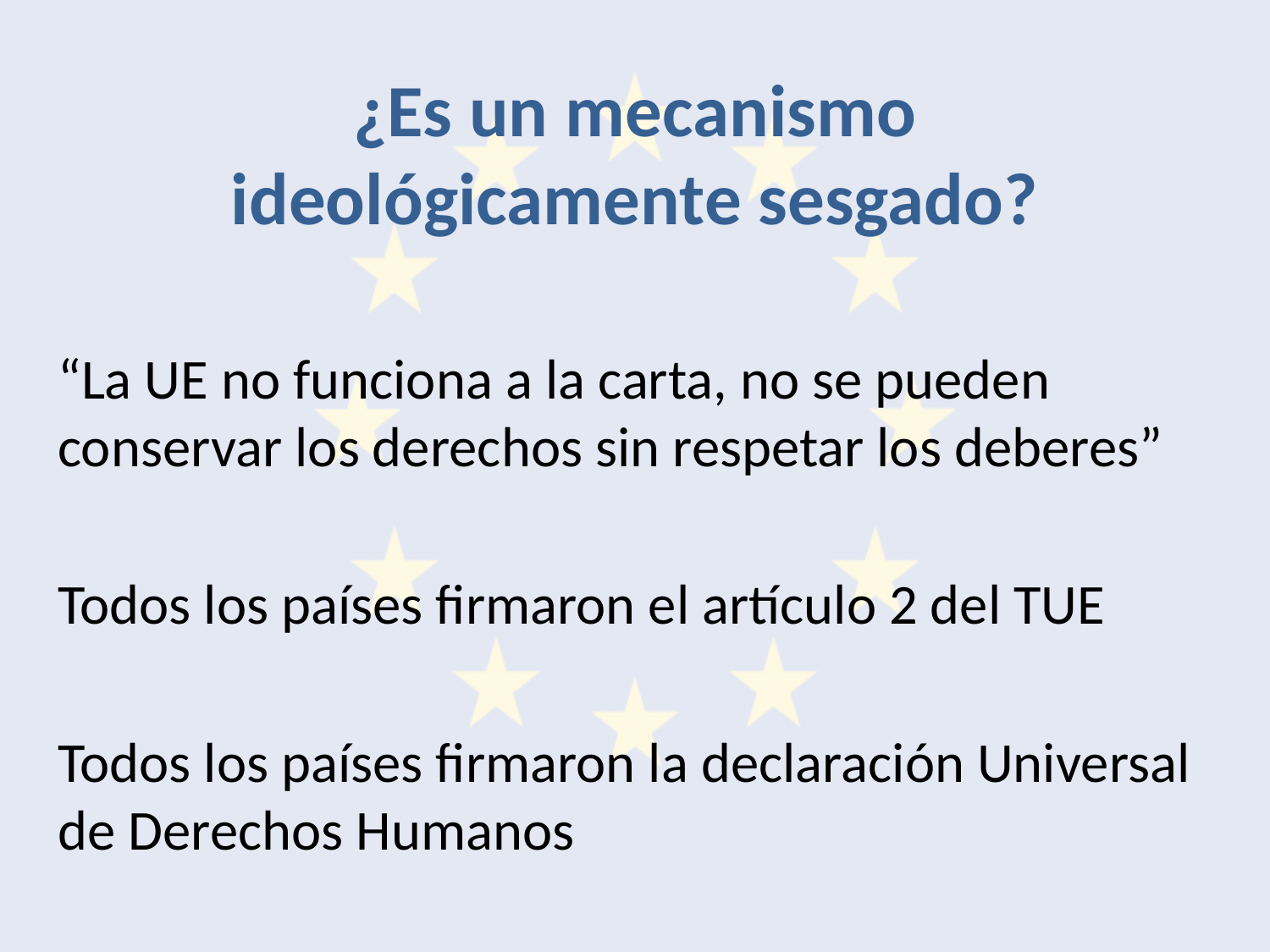

# ¿Es un mecanismo ideológicamente sesgado?
“La UE no funciona a la carta, no se pueden conservar los derechos sin respetar los deberes”

Todos los países firmaron el artículo 2 del TUE

Todos los países firmaron la declaración Universal de Derechos Humanos